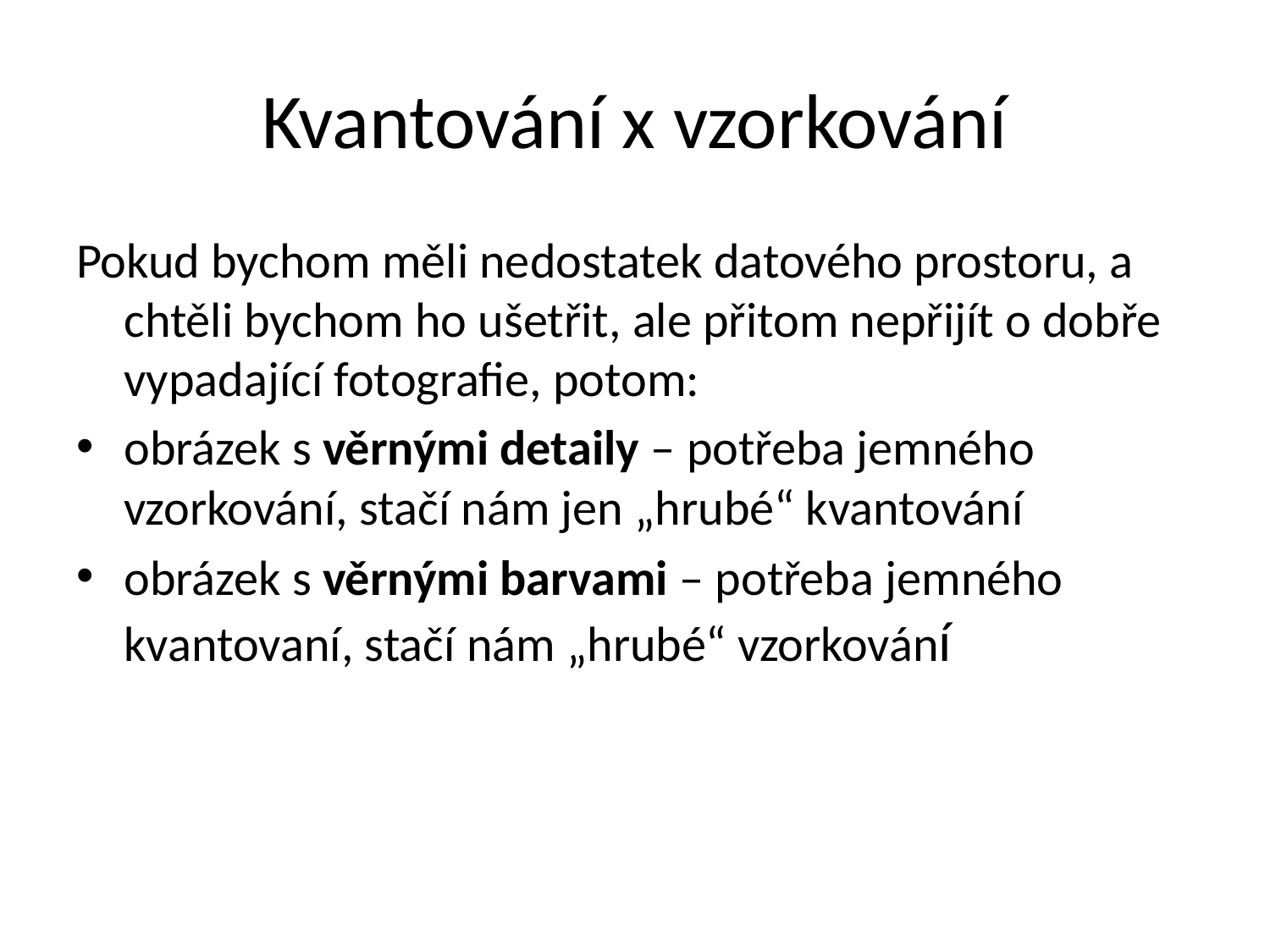

# Kvantování x vzorkování
Pokud bychom měli nedostatek datového prostoru, a chtěli bychom ho ušetřit, ale přitom nepřijít o dobře vypadající fotografie, potom:
obrázek s věrnými detaily – potřeba jemného vzorkování, stačí nám jen „hrubé“ kvantování
obrázek s věrnými barvami – potřeba jemného kvantovaní, stačí nám „hrubé“ vzorkování